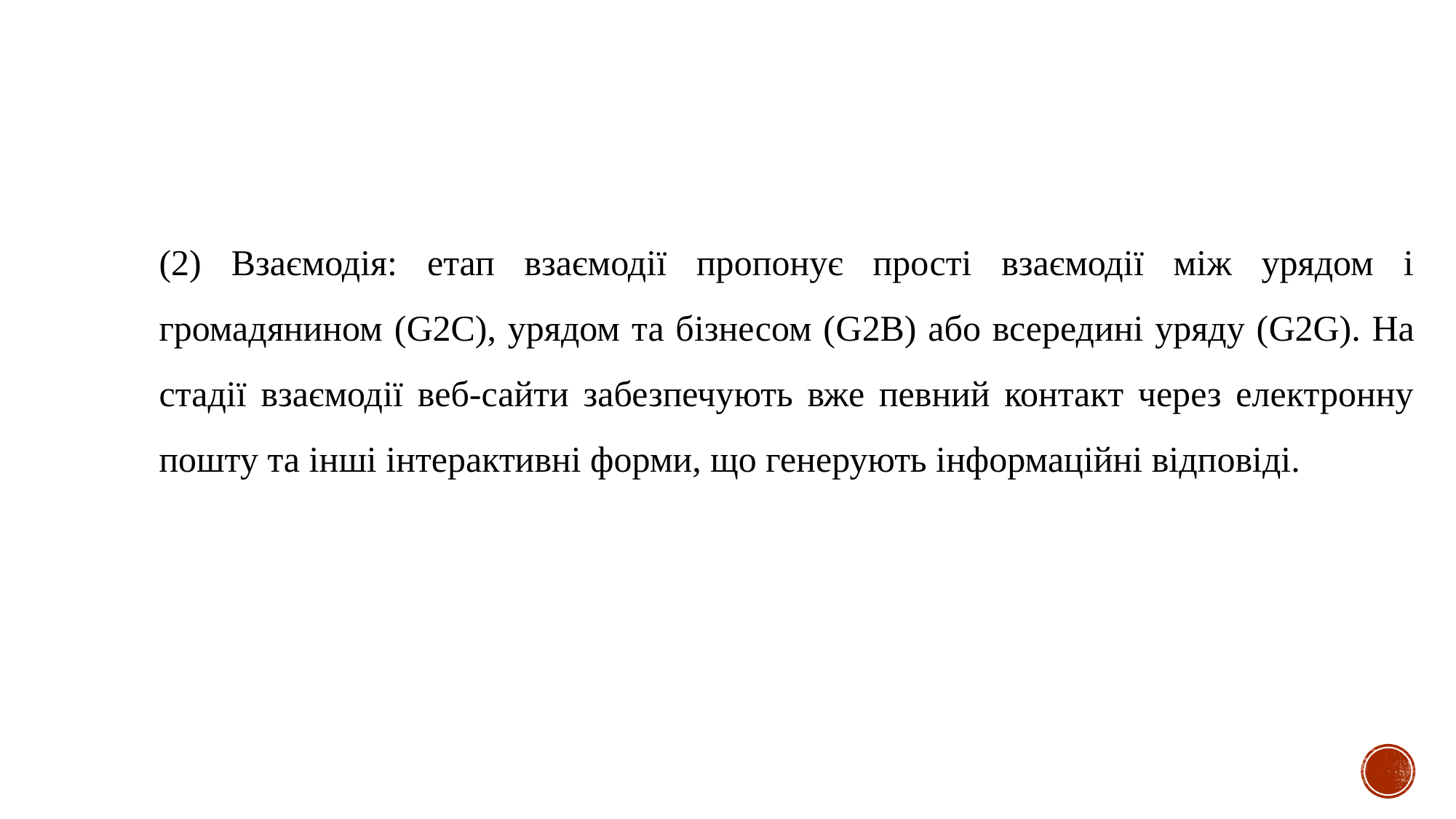

(2) Взаємодія: етап взаємодії пропонує прості взаємодії між урядом і громадянином (G2C), урядом та бізнесом (G2B) або всередині уряду (G2G). На стадії взаємодії веб-сайти забезпечують вже певний контакт через електронну пошту та інші інтерактивні форми, що генерують інформаційні відповіді.